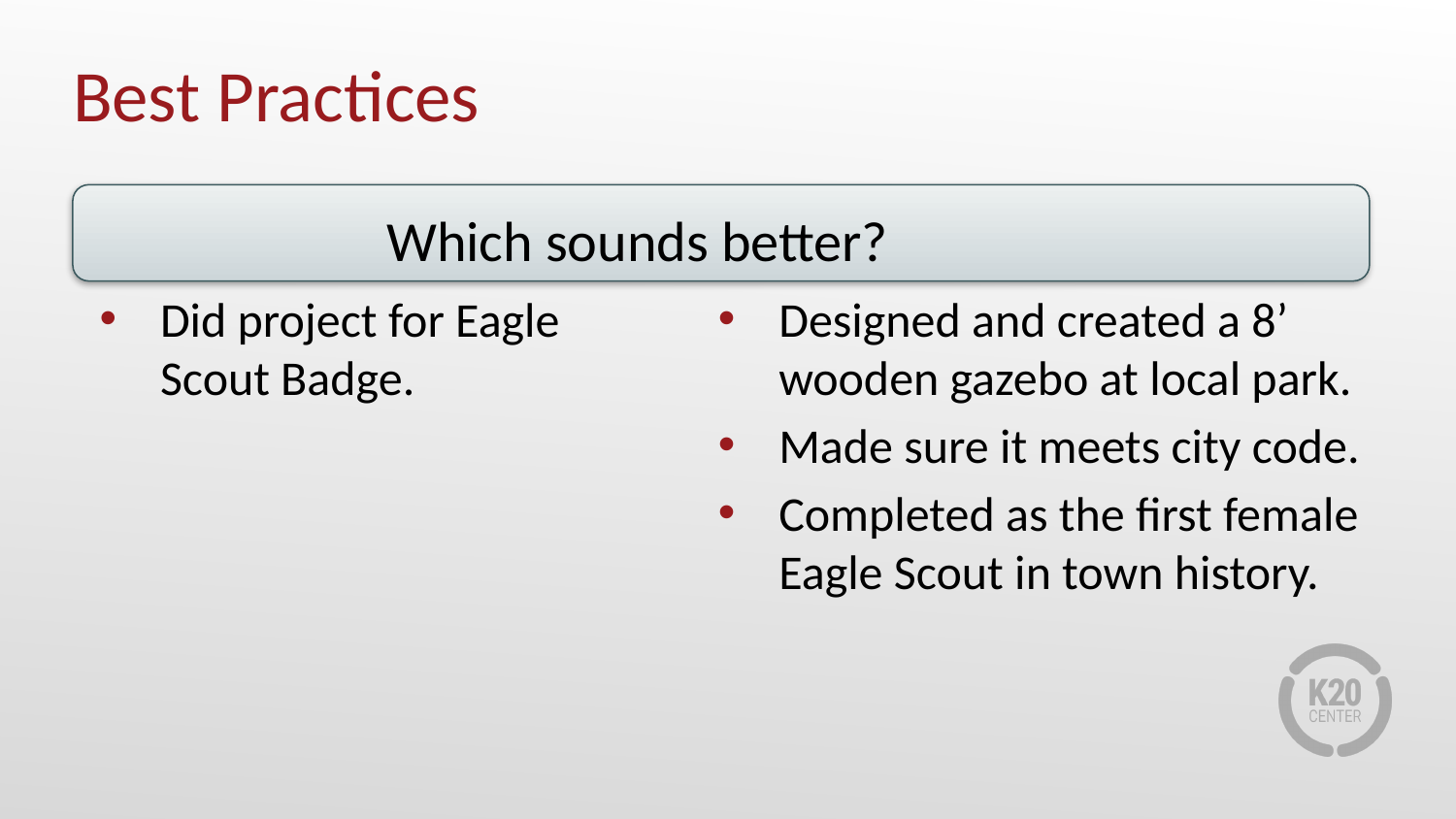

# Best Practices

Which sounds better?
Did project for Eagle Scout Badge.

Designed and created a 8’ wooden gazebo at local park.
Made sure it meets city code.
Completed as the first female Eagle Scout in town history.